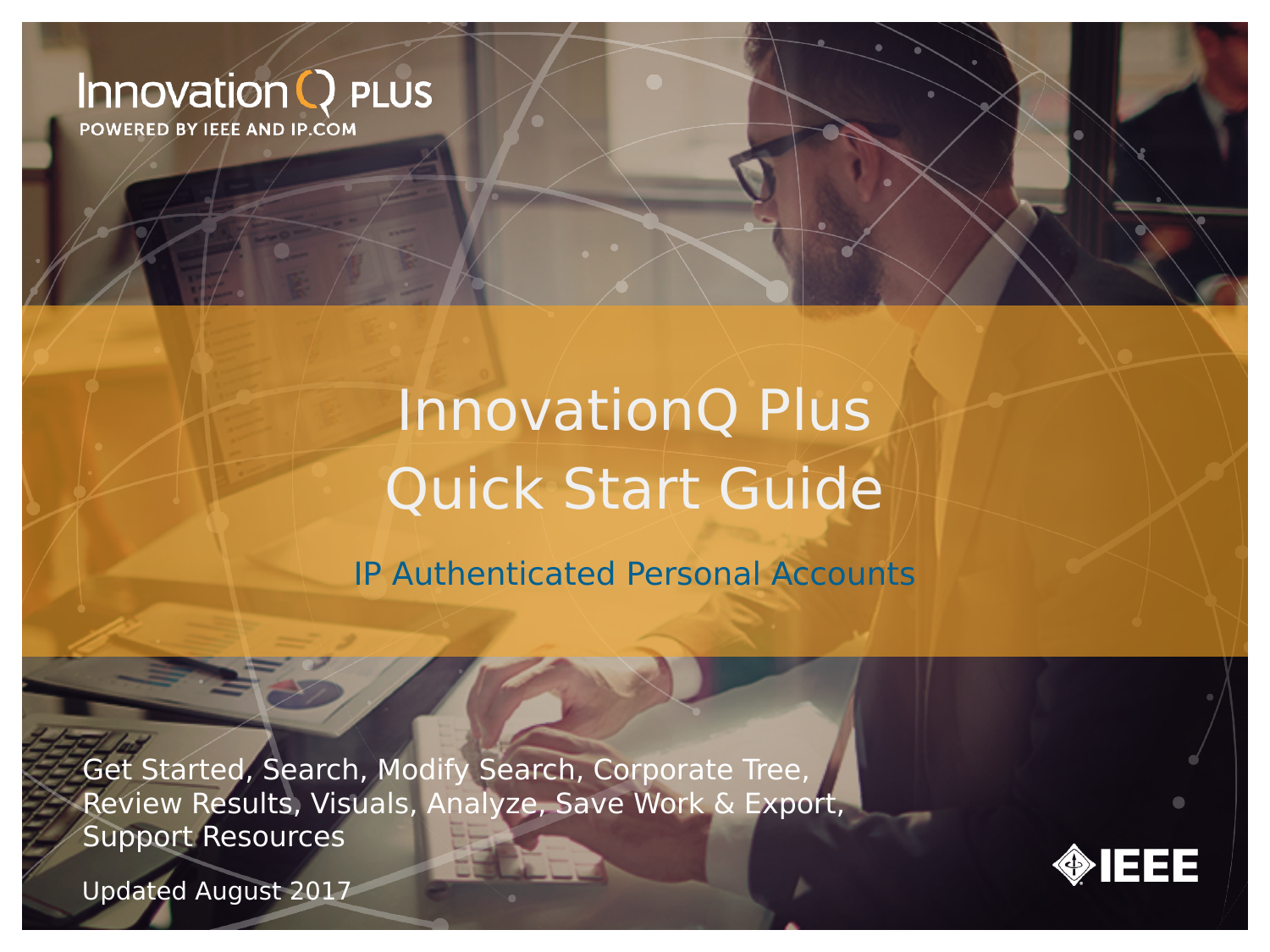

# InnovationQ Plus Quick Start Guide
IP Authenticated Personal Accounts
Get Started, Search, Modify Search, Corporate Tree, Review Results, Visuals, Analyze, Save Work & Export, Support Resources
Updated August 2017